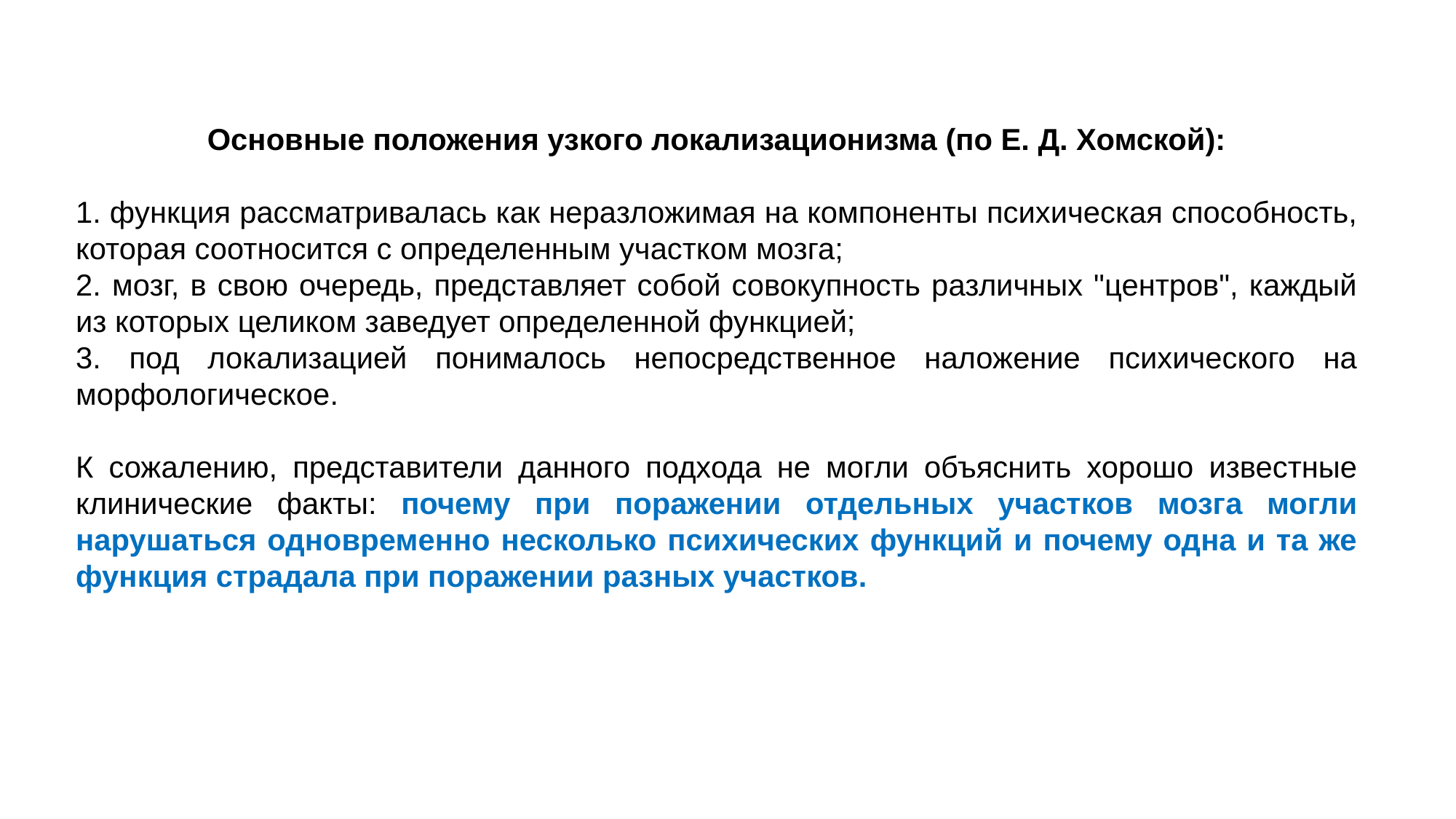

Основные положения узкого локализационизма (по Е. Д. Хомской):

1. функция рассматривалась как неразложимая на компоненты психическая способность, которая соотносится с определенным участком мозга;
2. мозг, в свою очередь, представляет собой совокупность различных "центров", каждый из которых целиком заведует определенной функцией;
3. под локализацией понималось непосредственное наложение психического на морфологическое.

К сожалению, представители данного подхода не могли объяснить хорошо известные клинические факты: почему при поражении отдельных участков мозга могли нарушаться одновременно несколько психических функций и почему одна и та же функция страдала при поражении разных участков.